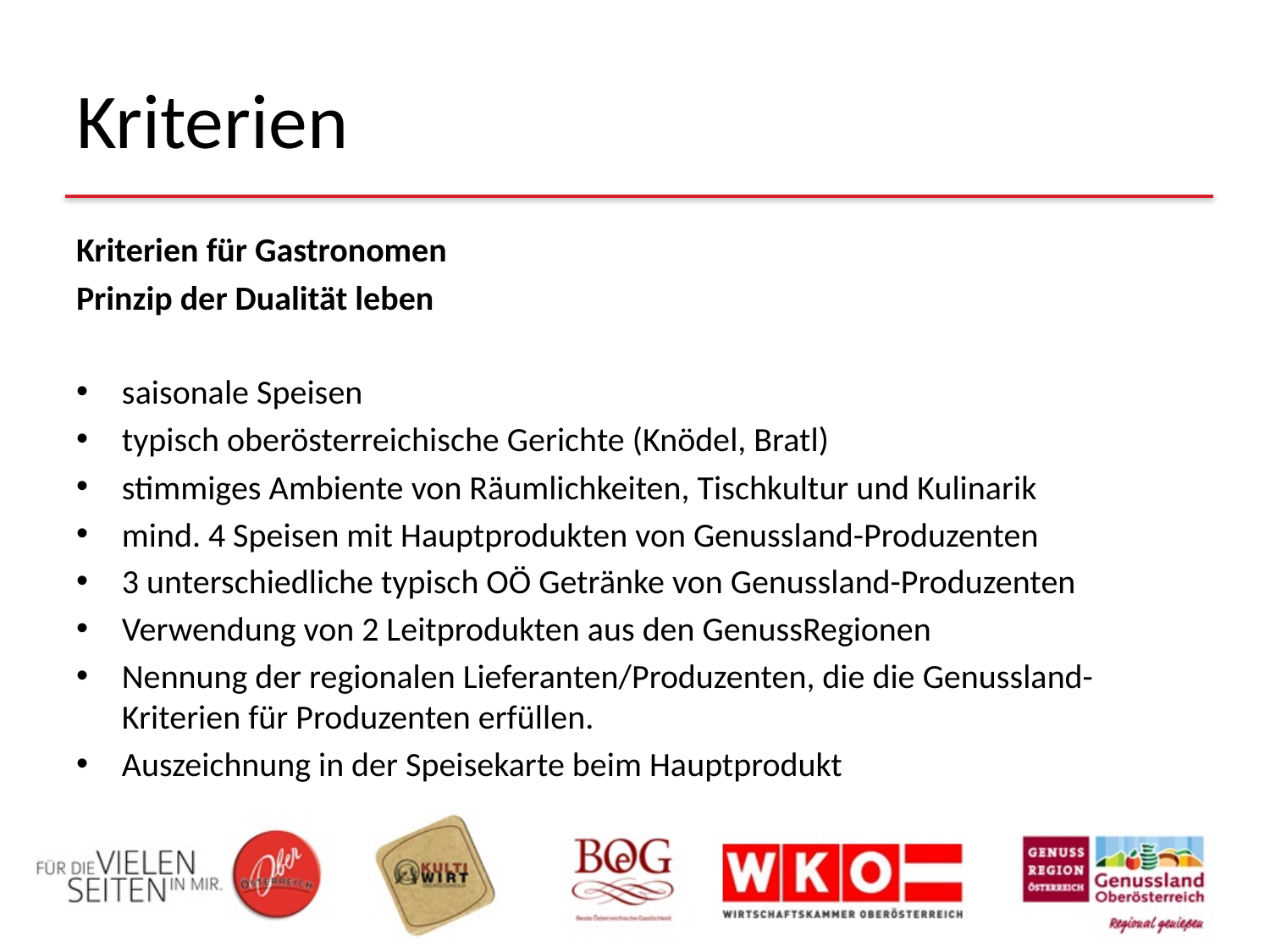

# Kriterien
Kriterien für Gastronomen
Prinzip der Dualität leben

saisonale Speisen
typisch oberösterreichische Gerichte (Knödel, Bratl)
stimmiges Ambiente von Räumlichkeiten, Tischkultur und Kulinarik
mind. 4 Speisen mit Hauptprodukten von Genussland-Produzenten
3 unterschiedliche typisch OÖ Getränke von Genussland-Produzenten
Verwendung von 2 Leitprodukten aus den GenussRegionen
Nennung der regionalen Lieferanten/Produzenten, die die Genussland- Kriterien für Produzenten erfüllen.
Auszeichnung in der Speisekarte beim Hauptprodukt